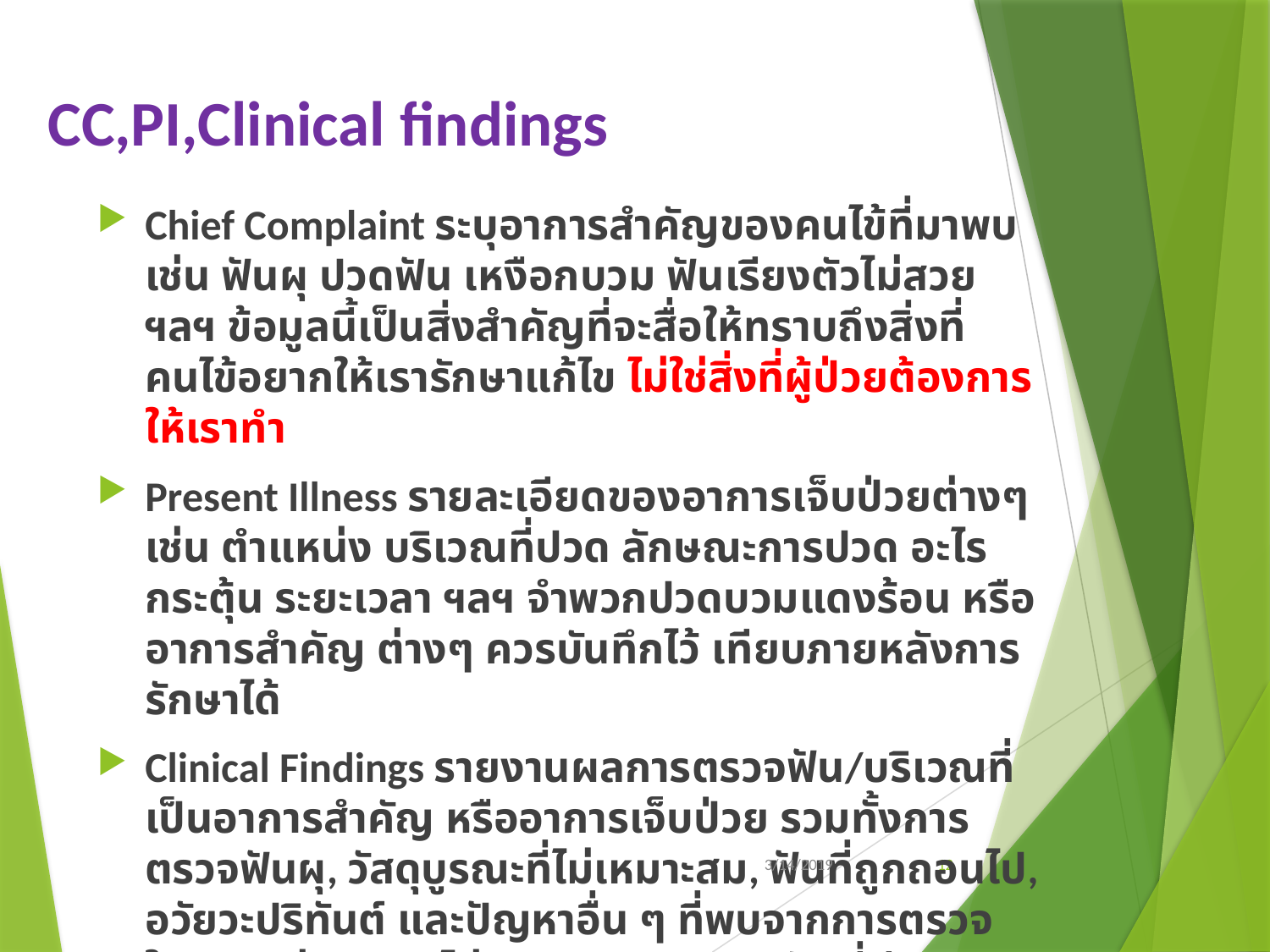

# CC,PI,Clinical findings
Chief Complaint ระบุอาการสำคัญของคนไข้ที่มาพบ เช่น ฟันผุ ปวดฟัน เหงือกบวม ฟันเรียงตัวไม่สวย ฯลฯ ข้อมูลนี้เป็นสิ่งสำคัญที่จะสื่อให้ทราบถึงสิ่งที่คนไข้อยากให้เรารักษาแก้ไข ไม่ใช่สิ่งที่ผู้ป่วยต้องการให้เราทำ
Present Illness รายละเอียดของอาการเจ็บป่วยต่างๆ เช่น ตำแหน่ง บริเวณที่ปวด ลักษณะการปวด อะไรกระตุ้น ระยะเวลา ฯลฯ จำพวกปวดบวมแดงร้อน หรือ อาการสำคัญ ต่างๆ ควรบันทึกไว้ เทียบภายหลังการรักษาได้
Clinical Findings รายงานผลการตรวจฟัน/บริเวณที่เป็นอาการสำคัญ หรืออาการเจ็บป่วย รวมทั้งการตรวจฟันผุ, วัสดุบูรณะที่ไม่เหมาะสม, ฟันที่ถูกถอนไป, อวัยวะปริทันต์ และปัญหาอื่น ๆ ที่พบจากการตรวจใน/นอกช่องปาก ไม่ควรละเลย เพราะ ฟันที่มีพยาธิสภาพ ต่างๆ อาจมีผลเกี่ยวกับการวางแผนการรักษาได้

3/14/2019
12